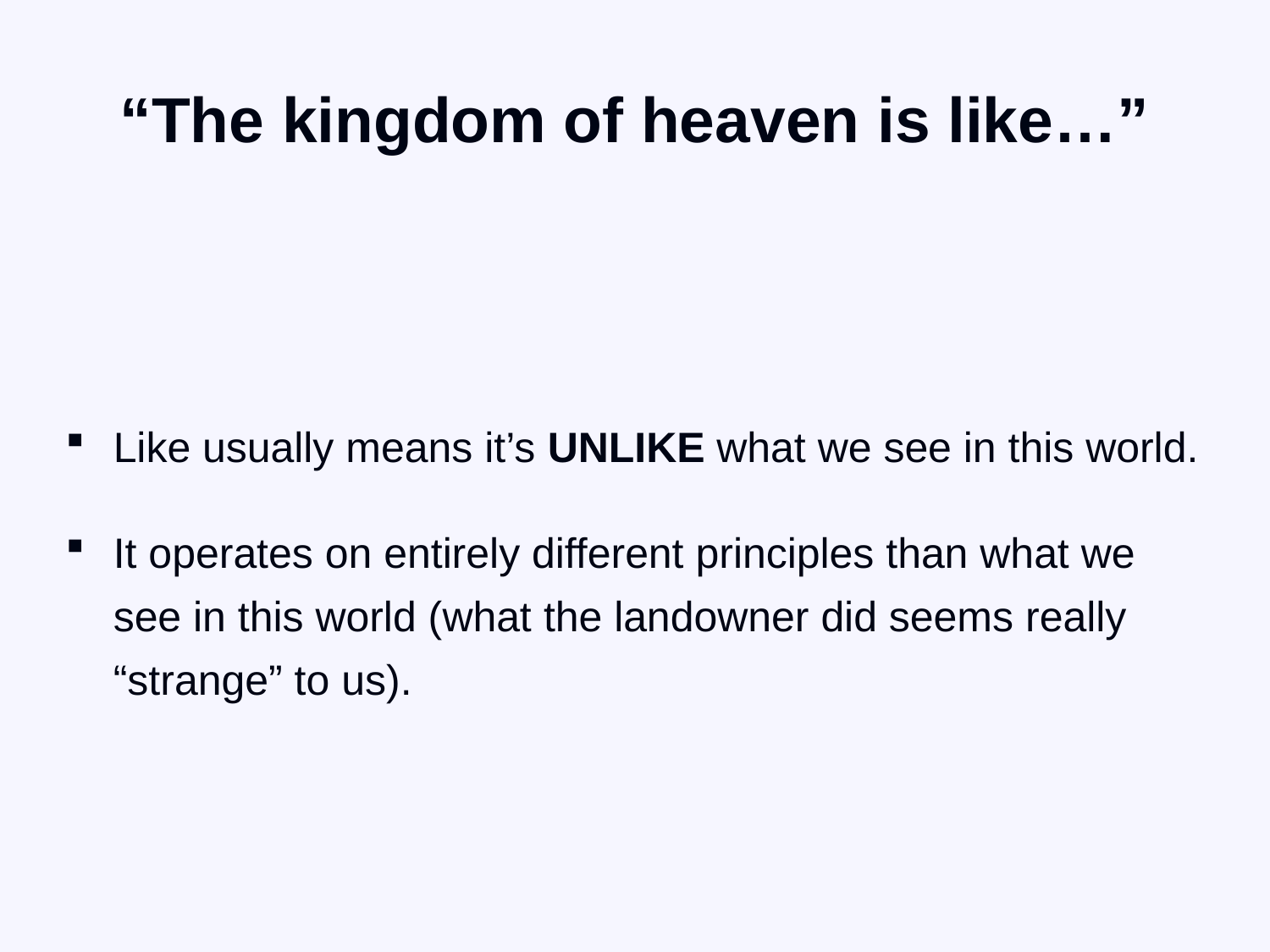

# “The kingdom of heaven is like…”
Like usually means it’s UNLIKE what we see in this world.
It operates on entirely different principles than what we see in this world (what the landowner did seems really “strange” to us).